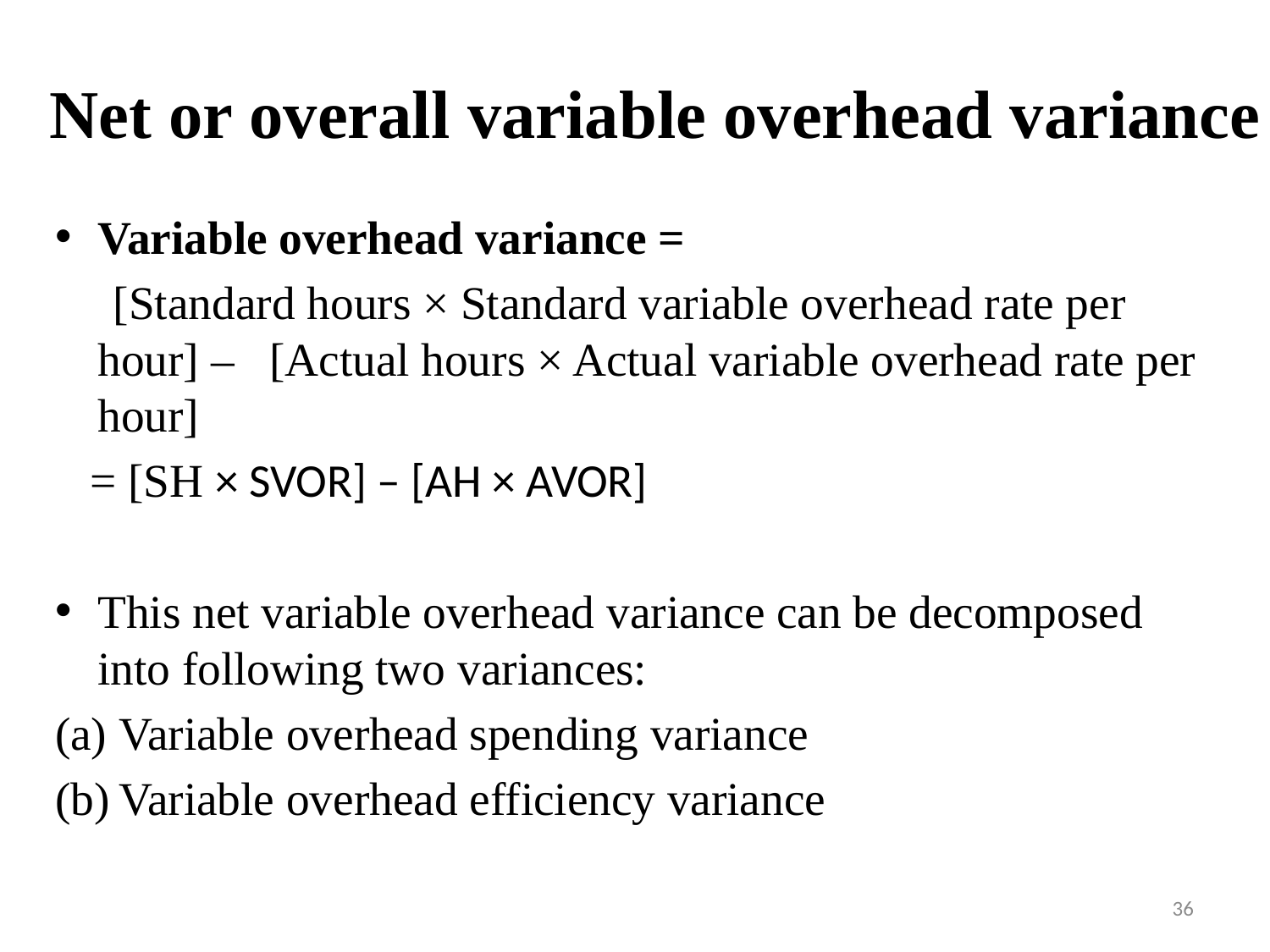

# Net or overall variable overhead variance
Variable overhead variance =
     [Standard hours × Standard variable overhead rate per hour] –   [Actual hours × Actual variable overhead rate per hour]
   = [SH × SVOR] – [AH × AVOR]

This net variable overhead variance can be decomposed into following two variances:
Variable overhead spending variance
Variable overhead efficiency variance
36